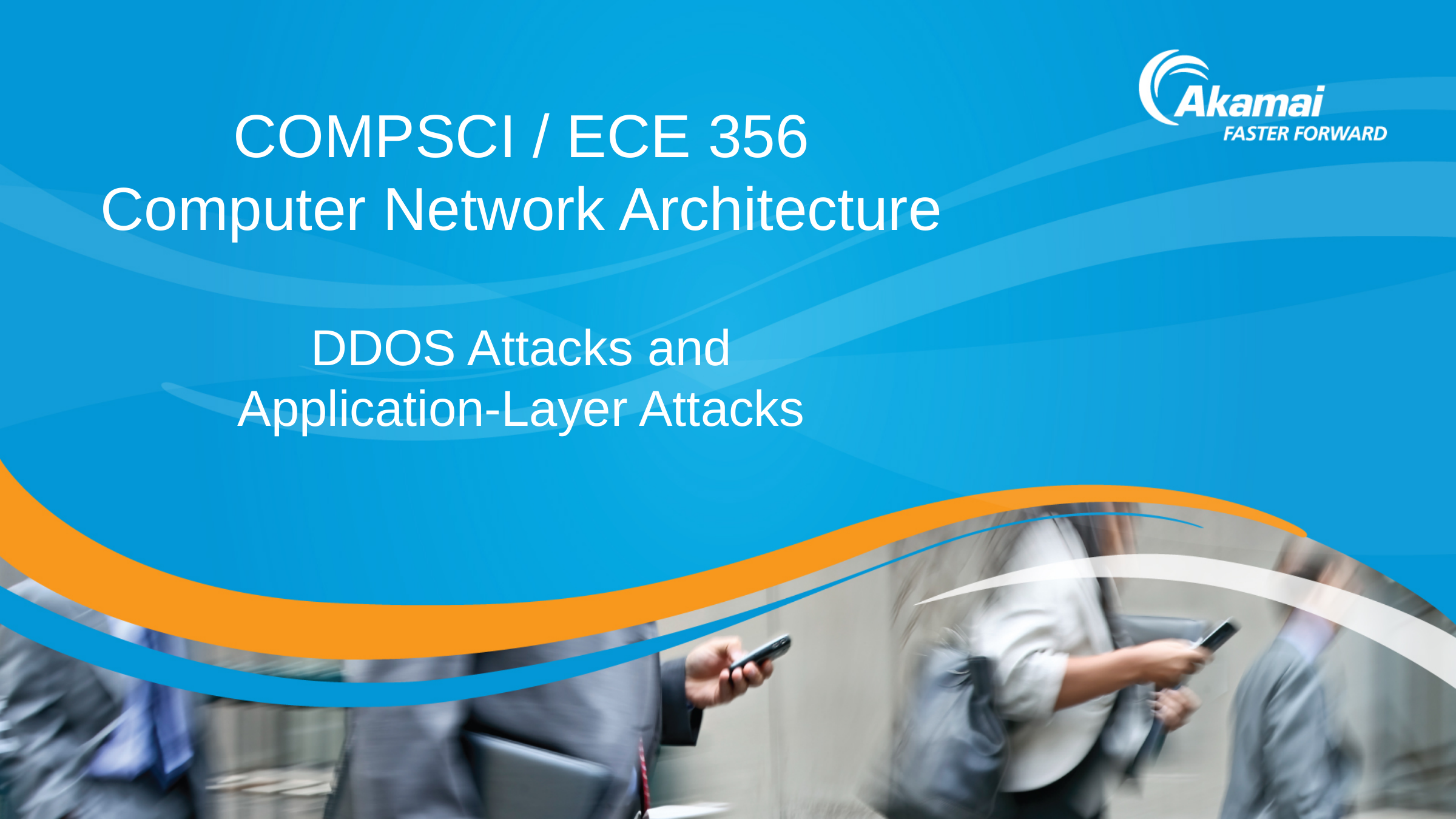

# COMPSCI / ECE 356 Computer Network Architecture DDOS Attacks and Application-Layer Attacks